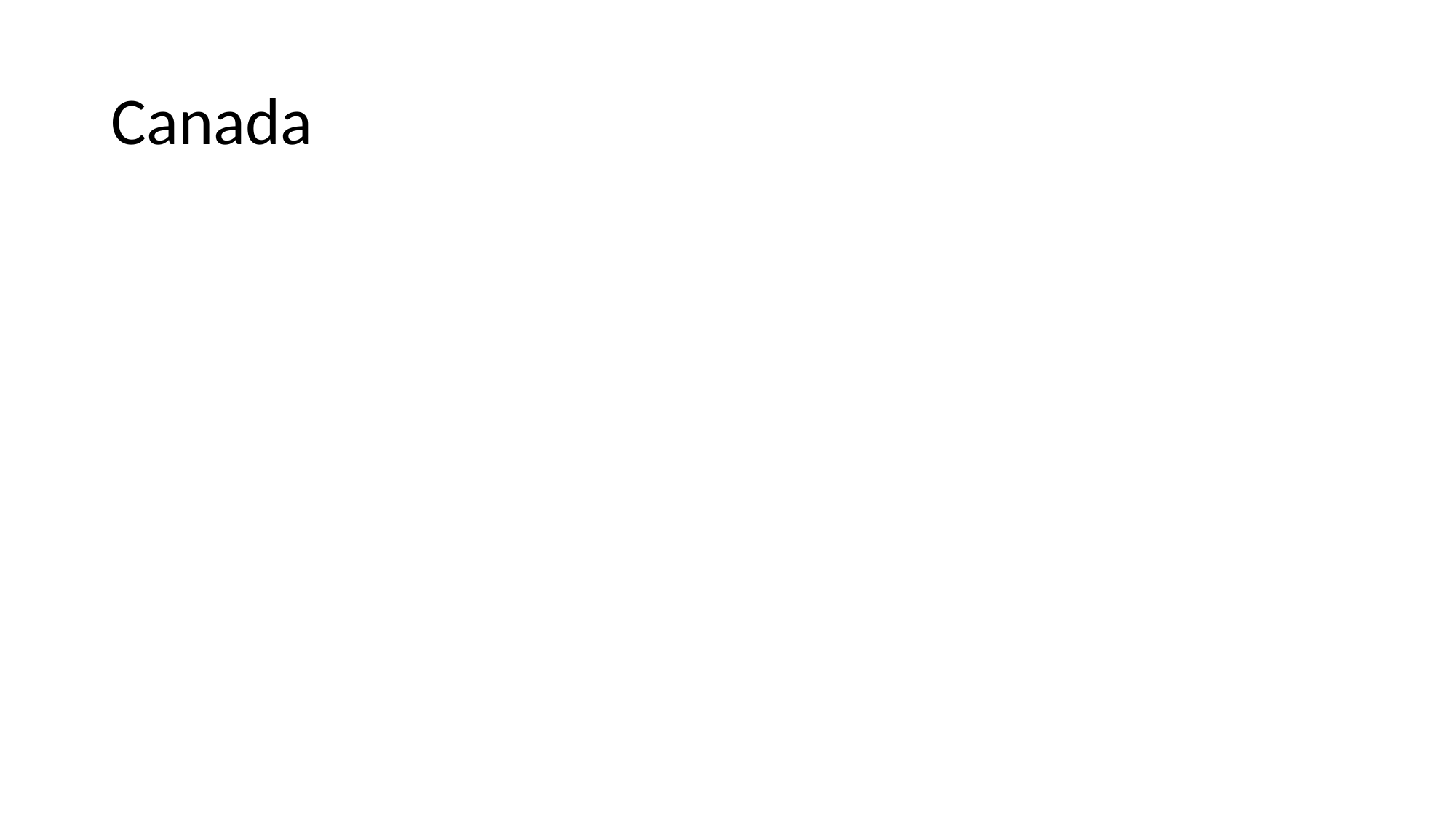

# Canada
Performance auditing became widespread in Canada after the government of Canada adopted management principles that are focused on achieving the final result.
At the present stage, the parliaments of foreign countries are interested in the activities of state financial control bodies in relation to the quality of verification of the effectiveness of budget spending and the use of state assets.
Public audit and financial control authorities are looking for ways to work closely with the government authorities of their countries in order to gain additional support for their activities and thus encourage the development of performance audit.
The Canadian experience in relation to organization of audit of the Republic of Kazakhstan, which applies a performance audit in the implementation of public audit and financial control is an invaluable contribution.